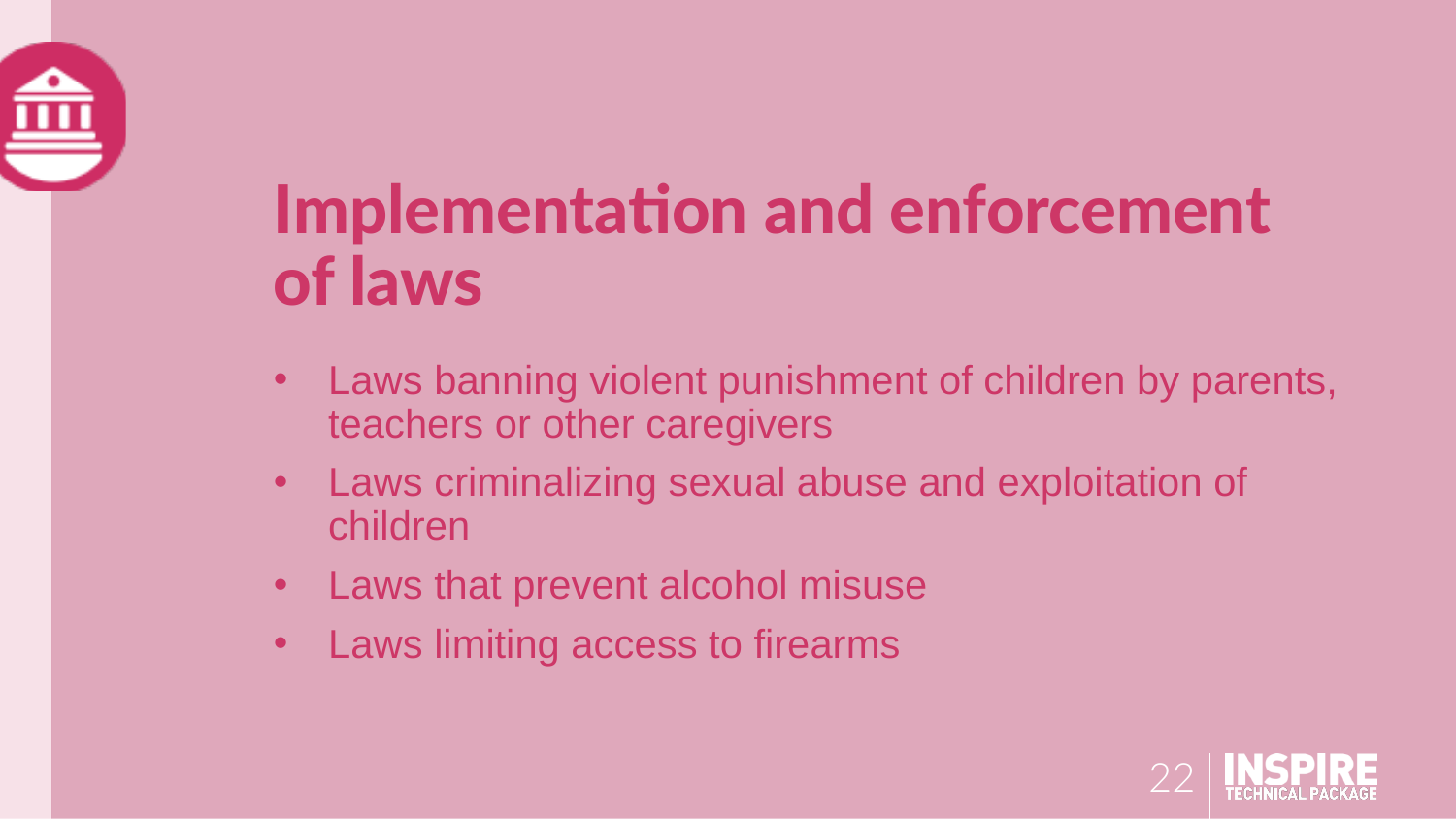

# Implementation and enforcement of laws
Laws banning violent punishment of children by parents, teachers or other caregivers
Laws criminalizing sexual abuse and exploitation of children
Laws that prevent alcohol misuse
Laws limiting access to firearms

22
Presentation Headline